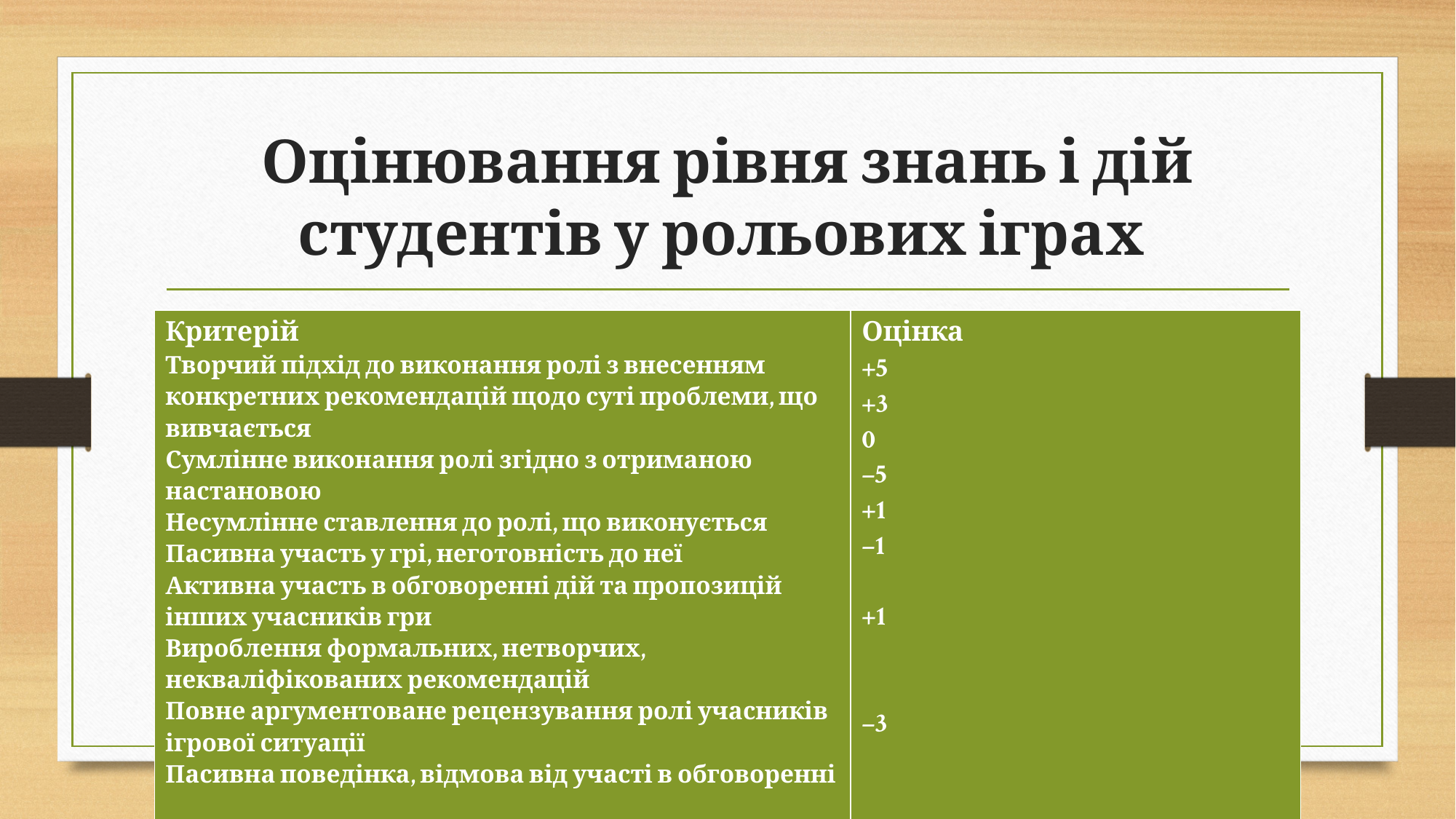

# Оцінювання рівня знань і дій студентів у рольових іграх
| Критерій Творчий підхід до виконання ролі з внесенням конкретних рекомендацій щодо суті проблеми, що вивчається Сумлінне виконання ролі згідно з отриманою настановою Несумлінне ставлення до ролі, що виконується Пасивна участь у грі, неготовність до неї Активна участь в обговоренні дій та пропозицій інших учасників гри Вироблення формальних, нетворчих, некваліфікованих рекомендацій Повне аргументоване рецензування ролі учасників ігрової ситуації Пасивна поведінка, відмова від участі в обговоренні | Оцінка +5 +3 0 –5 +1 –1 +1 –3 |
| --- | --- |